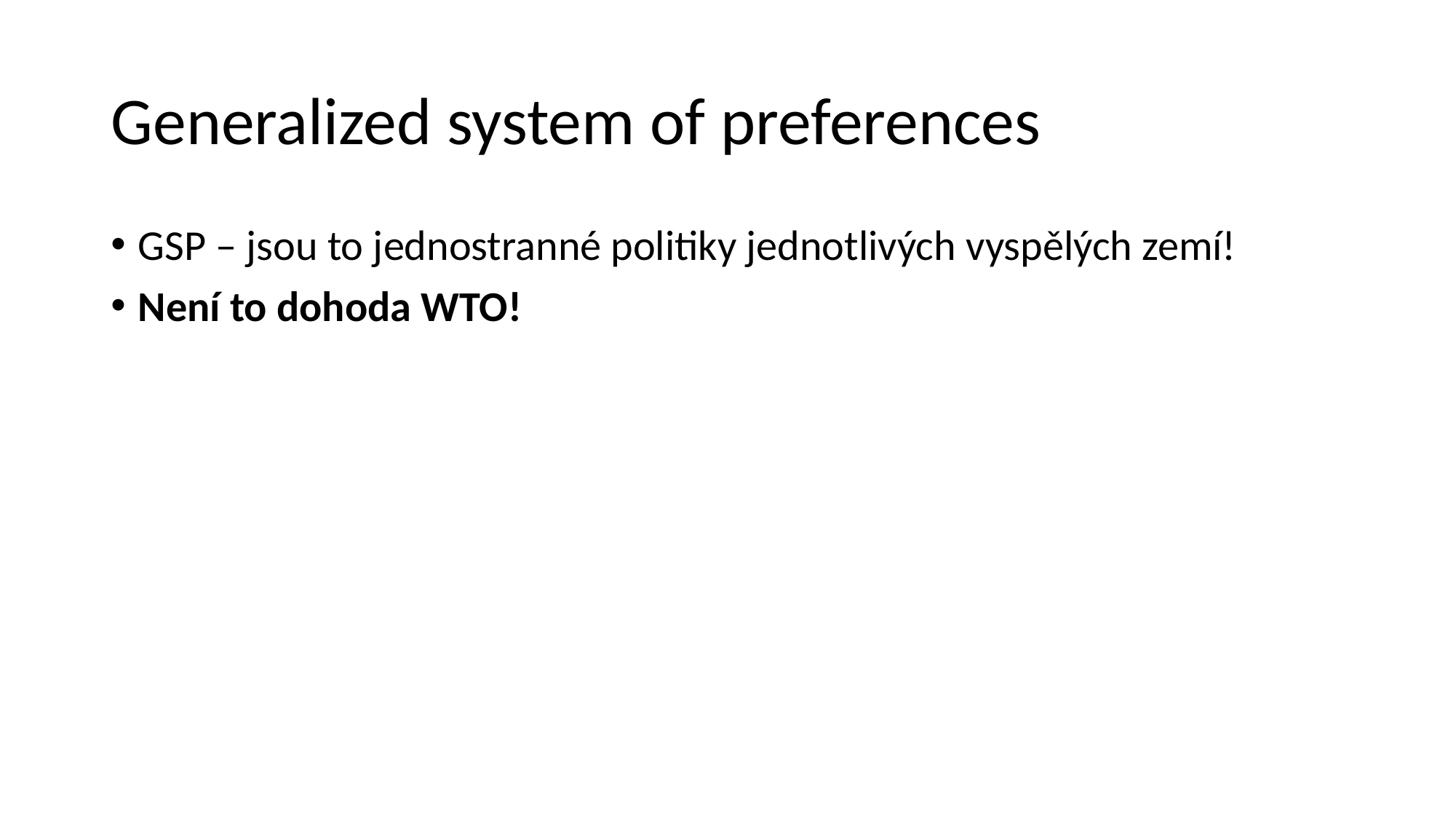

# Generalized system of preferences
GSP – jsou to jednostranné politiky jednotlivých vyspělých zemí!
Není to dohoda WTO!